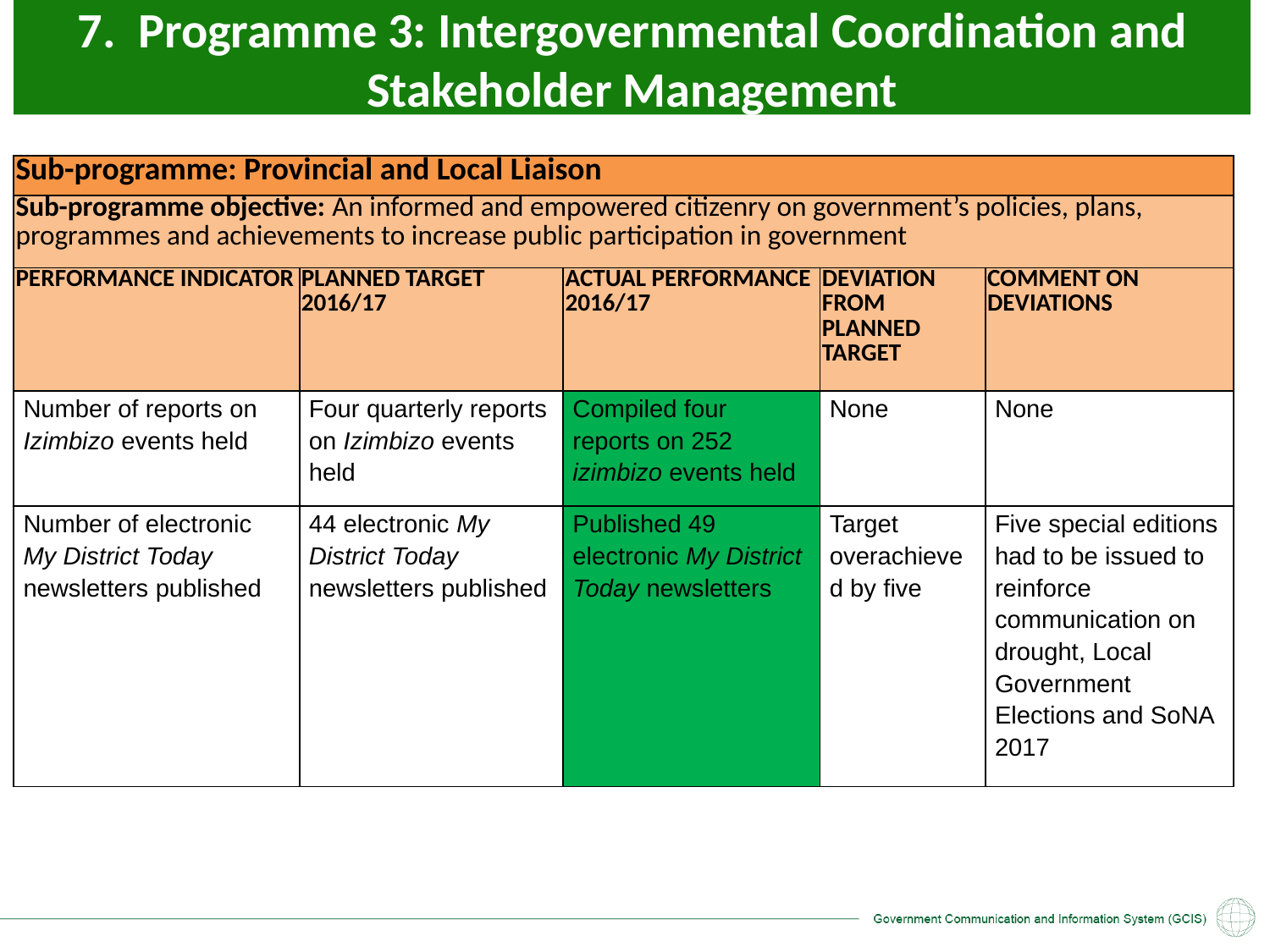

7.  Programme 3: Intergovernmental Coordination and Stakeholder Management
| Sub-programme: Provincial and Local Liaison |  |  |  |  |
| --- | --- | --- | --- | --- |
| Sub-programme objective: An informed and empowered citizenry on government’s policies, plans, programmes and achievements to increase public participation in government |  |  |  |  |
| PERFORMANCE INDICATOR | PLANNED TARGET 2016/17 | ACTUAL PERFORMANCE 2016/17 | DEVIATION FROM PLANNED TARGET | COMMENT ON DEVIATIONS |
| Number of reports on Izimbizo events held | Four quarterly reports on Izimbizo events held | Compiled four reports on 252 izimbizo events held | None | None |
| Number of electronic My District Today newsletters published | 44 electronic My District Today newsletters published | Published 49 electronic My District Today newsletters | Target overachieved by five | Five special editions had to be issued to reinforce communication on drought, Local Government Elections and SoNA 2017 |